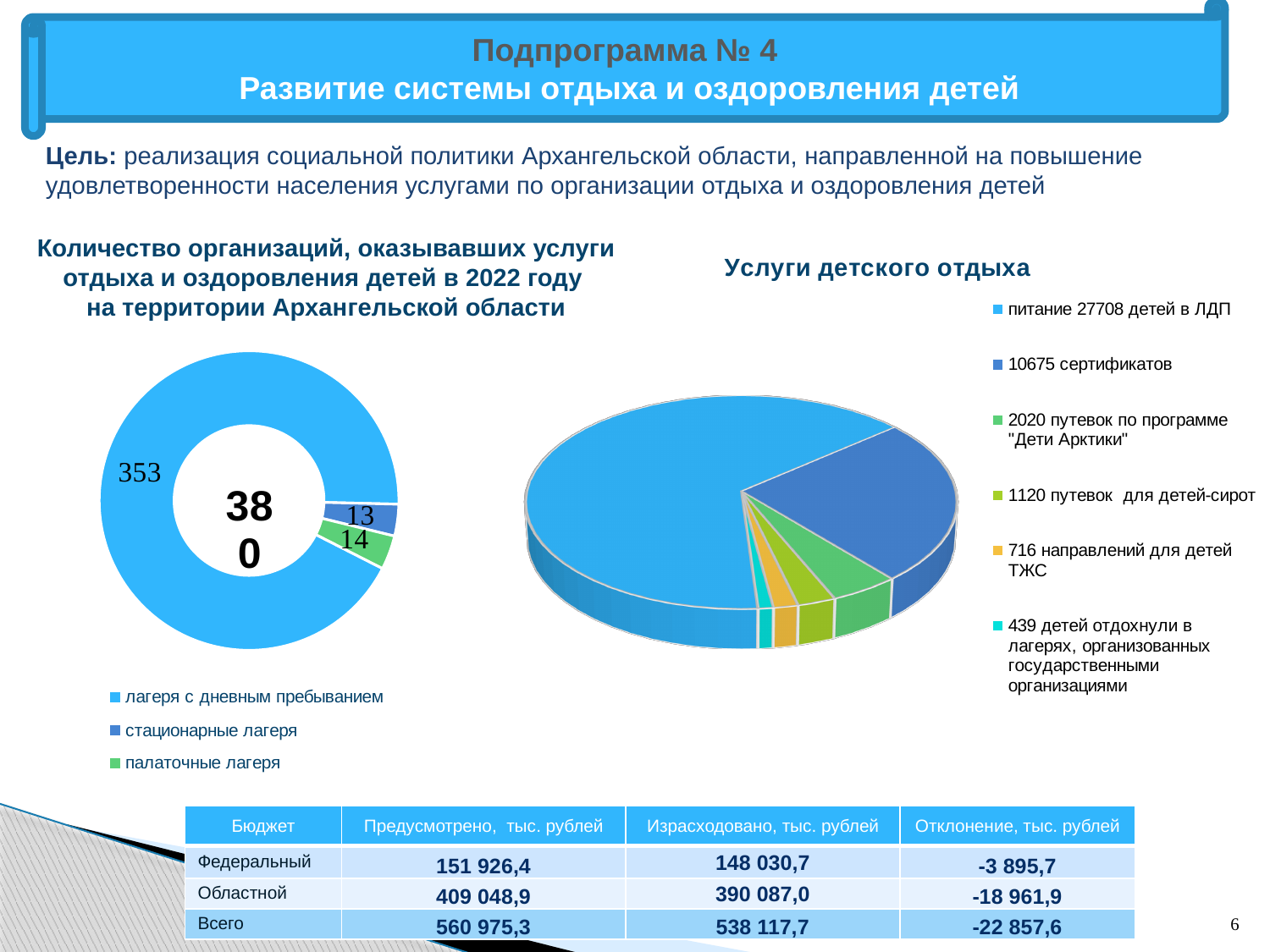

Подпрограмма № 4
Развитие системы отдыха и оздоровления детей
Цель: реализация социальной политики Архангельской области, направленной на повышение удовлетворенности населения услугами по организации отдыха и оздоровления детей
Количество организаций, оказывавших услуги отдыха и оздоровления детей в 2022 году
на территории Архангельской области

[unsupported chart]

### Chart

| Category | Продажи |
|---|---|
| лагеря с дневным пребыванием | 353.0 |
| стационарные лагеря | 13.0 |
| палаточные лагеря | 14.0 |
| Бюджет | Предусмотрено, тыс. рублей | Израсходовано, тыс. рублей | Отклонение, тыс. рублей |
| --- | --- | --- | --- |
| Федеральный | 151 926,4 | 148 030,7 | -3 895,7 |
| Областной | 409 048,9 | 390 087,0 | -18 961,9 |
| Всего | 560 975,3 | 538 117,7 | -22 857,6 |
6